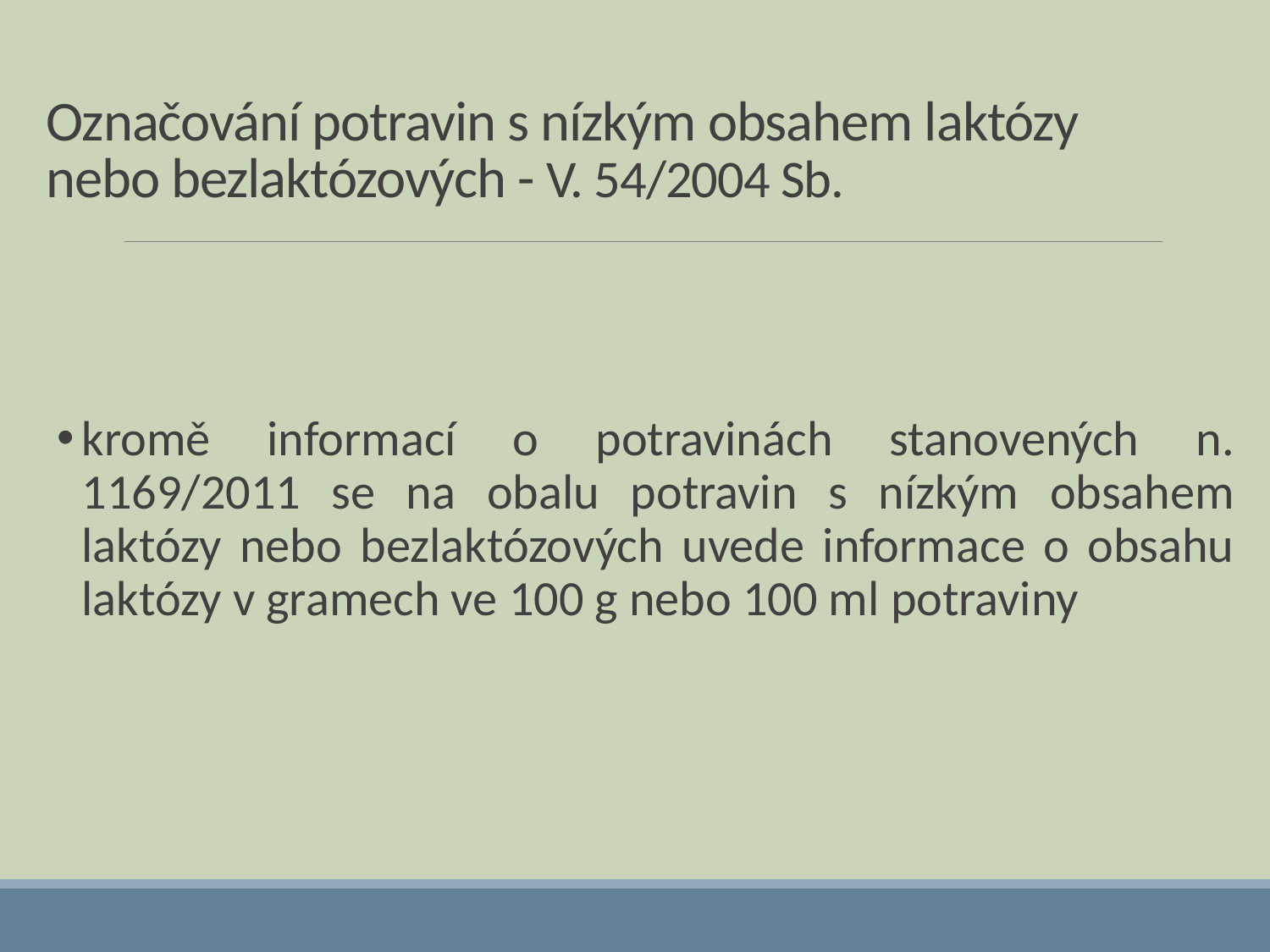

Označování potravin s nízkým obsahem laktózy nebo bezlaktózových - V. 54/2004 Sb.

kromě informací o potravinách stanovených n. 1169/2011 se na obalu potravin s nízkým obsahem laktózy nebo bezlaktózových uvede informace o obsahu laktózy v gramech ve 100 g nebo 100 ml potraviny